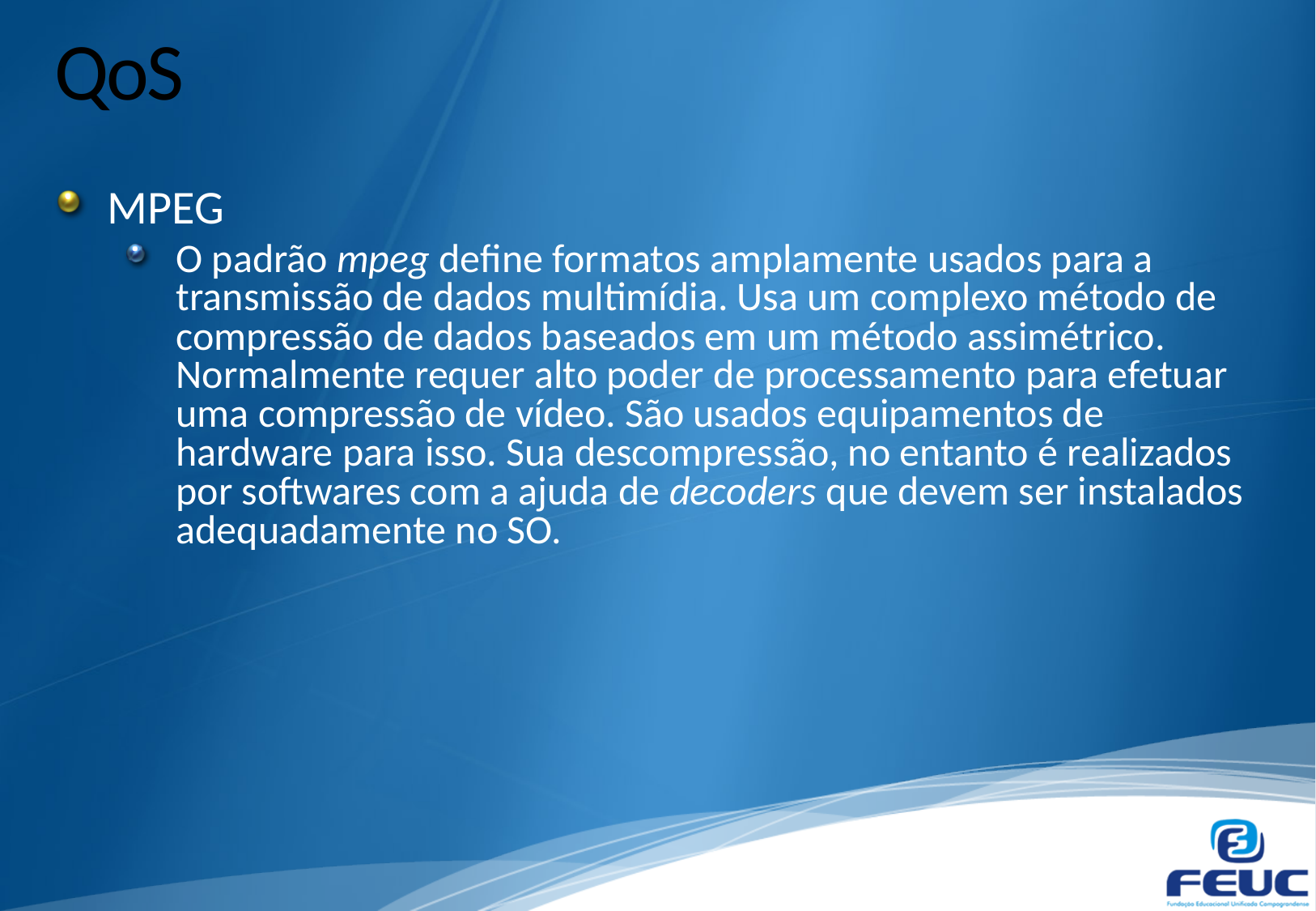

# QoS
MPEG
O padrão mpeg define formatos amplamente usados para a transmissão de dados multimídia. Usa um complexo método de compressão de dados baseados em um método assimétrico. Normalmente requer alto poder de processamento para efetuar uma compressão de vídeo. São usados equipamentos de hardware para isso. Sua descompressão, no entanto é realizados por softwares com a ajuda de decoders que devem ser instalados adequadamente no SO.